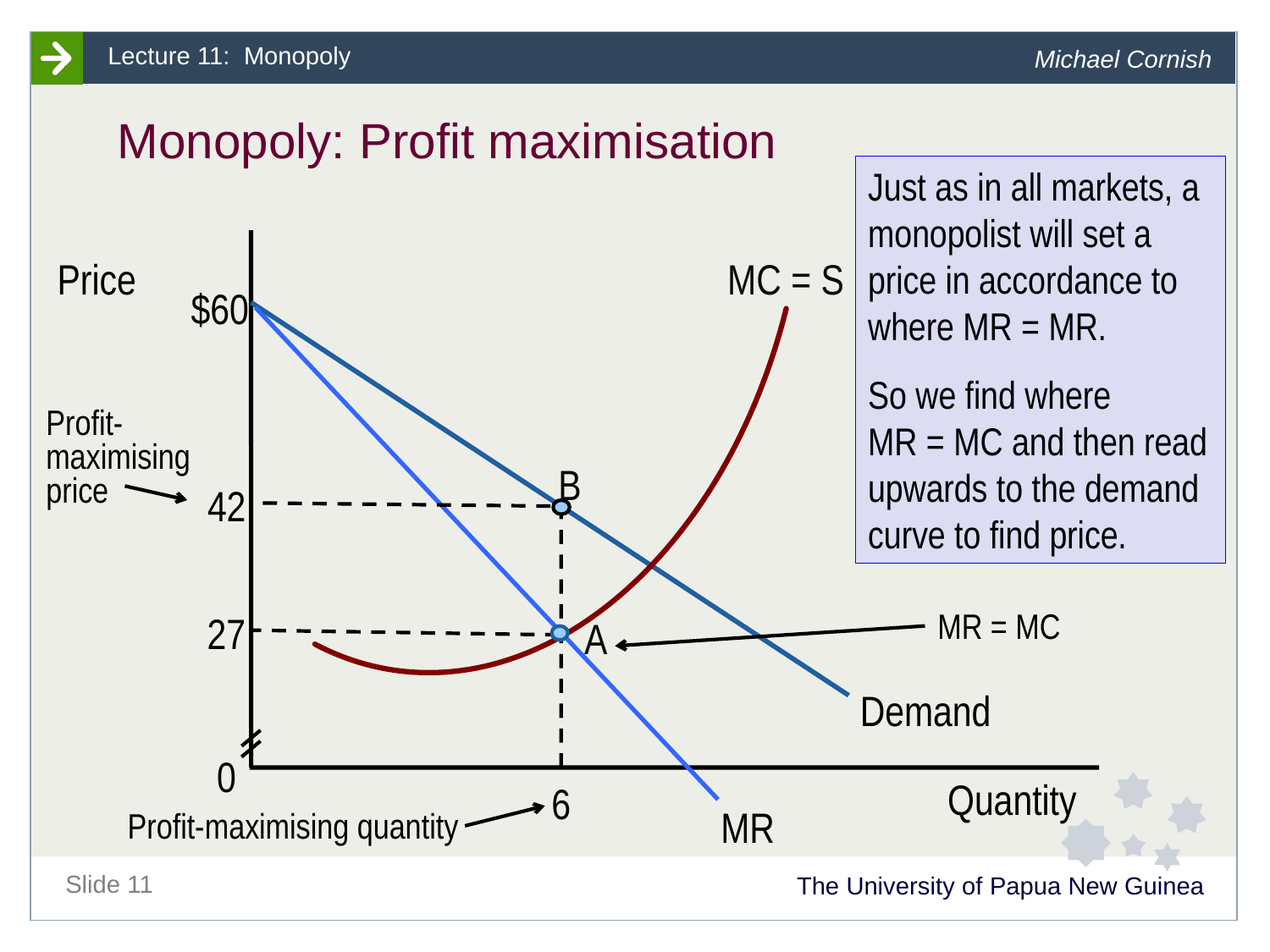

# Monopoly: Profit maximisation
Just as in all markets, a monopolist will set a price in accordance to where MR = MR.

So we find where
MR = MC and then read upwards to the demand curve to find price.

Price
MC = S
$60

Profit-
maximising
price
B
42

27
A

Demand

0
Quantity

6
MR

Profit-maximising quantity
MR = MC